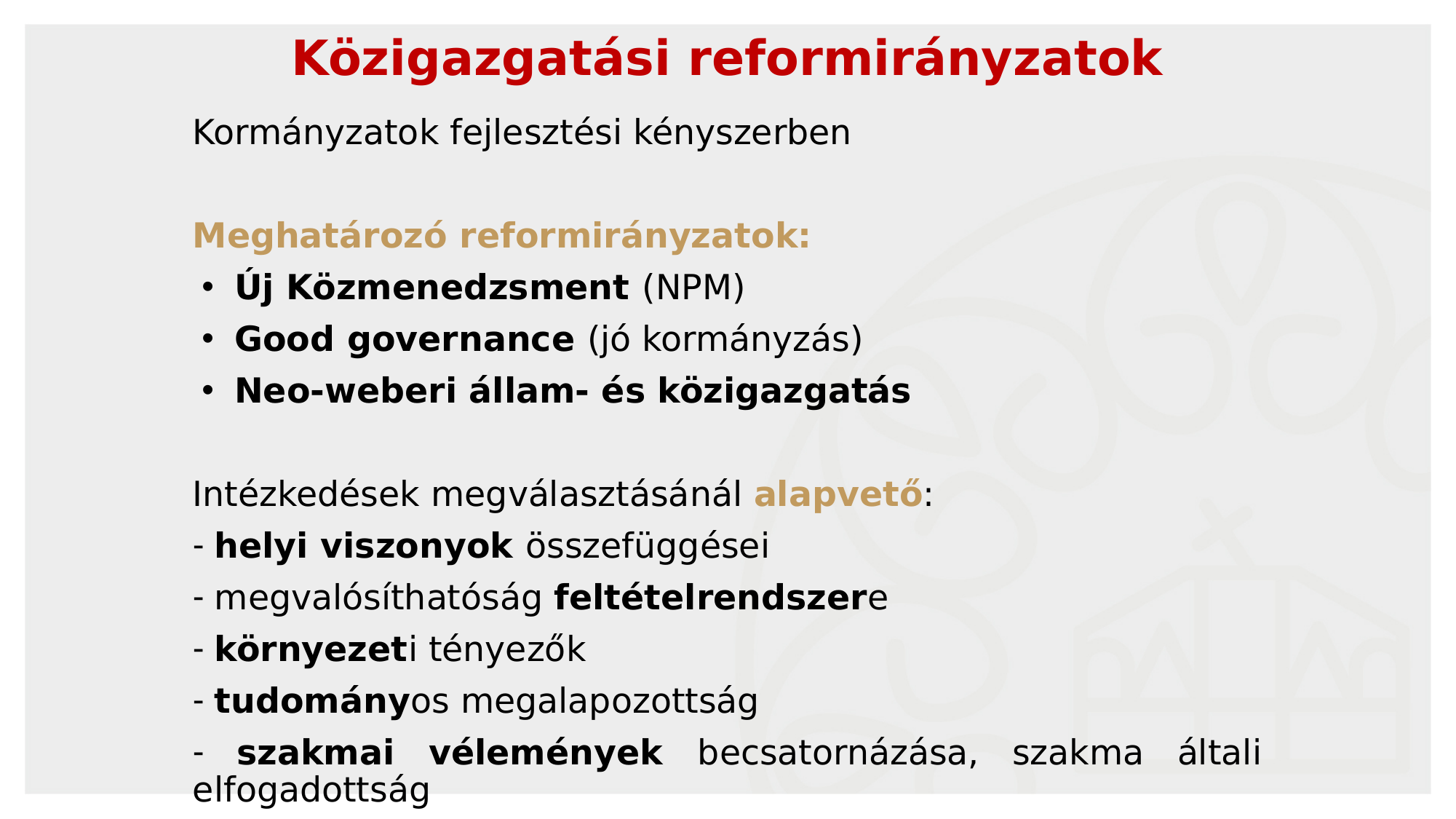

# Közigazgatási reformirányzatok

Kormányzatok fejlesztési kényszerben

Meghatározó reformirányzatok:
 Új Közmenedzsment (NPM)
 Good governance (jó kormányzás)
 Neo-weberi állam- és közigazgatás

Intézkedések megválasztásánál alapvető:
 helyi viszonyok összefüggései
 megvalósíthatóság feltételrendszere
 környezeti tényezők
 tudományos megalapozottság
 szakmai vélemények becsatornázása, szakma általi elfogadottság